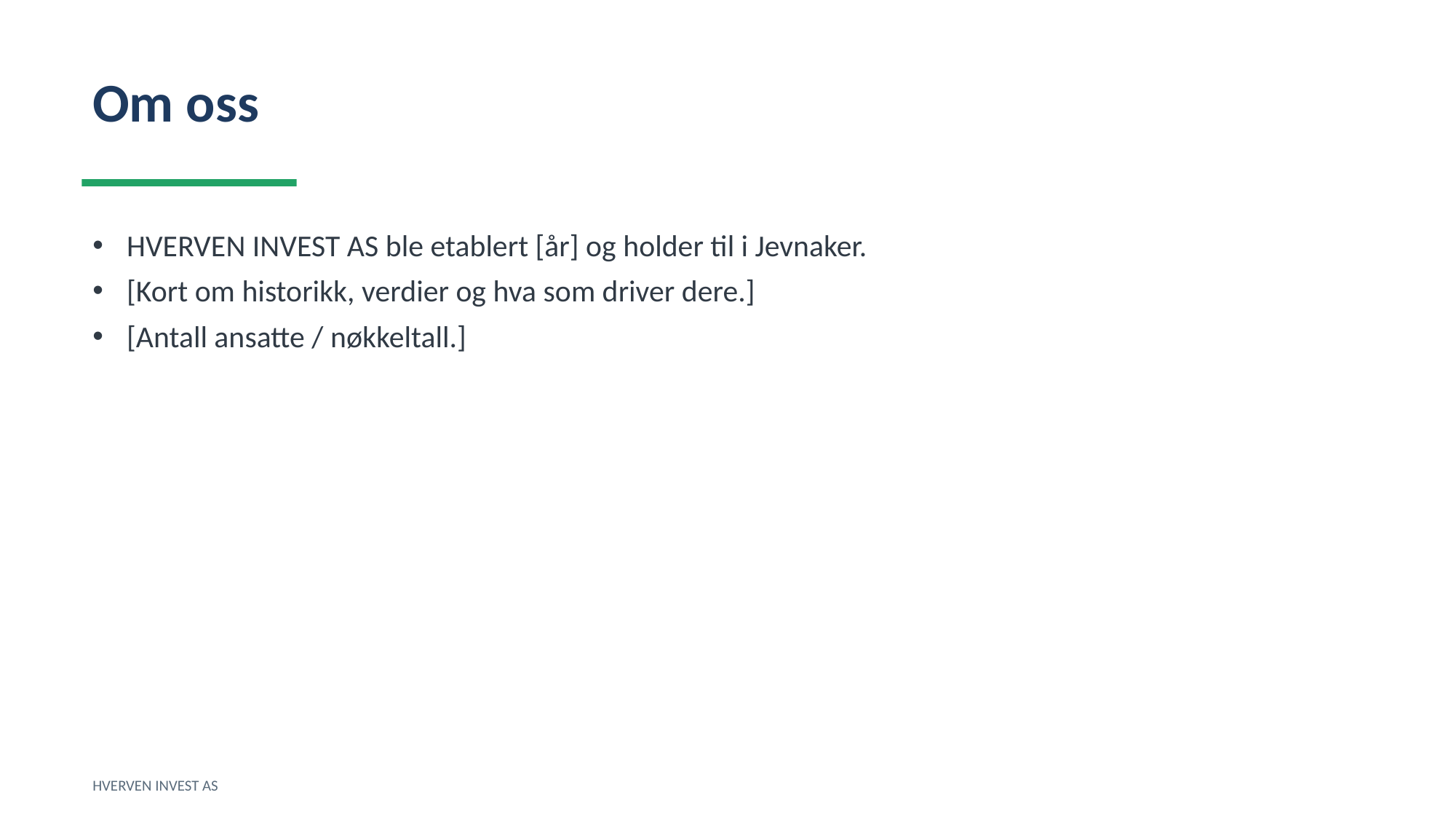

Om oss

HVERVEN INVEST AS ble etablert [år] og holder til i Jevnaker.
[Kort om historikk, verdier og hva som driver dere.]
[Antall ansatte / nøkkeltall.]
HVERVEN INVEST AS